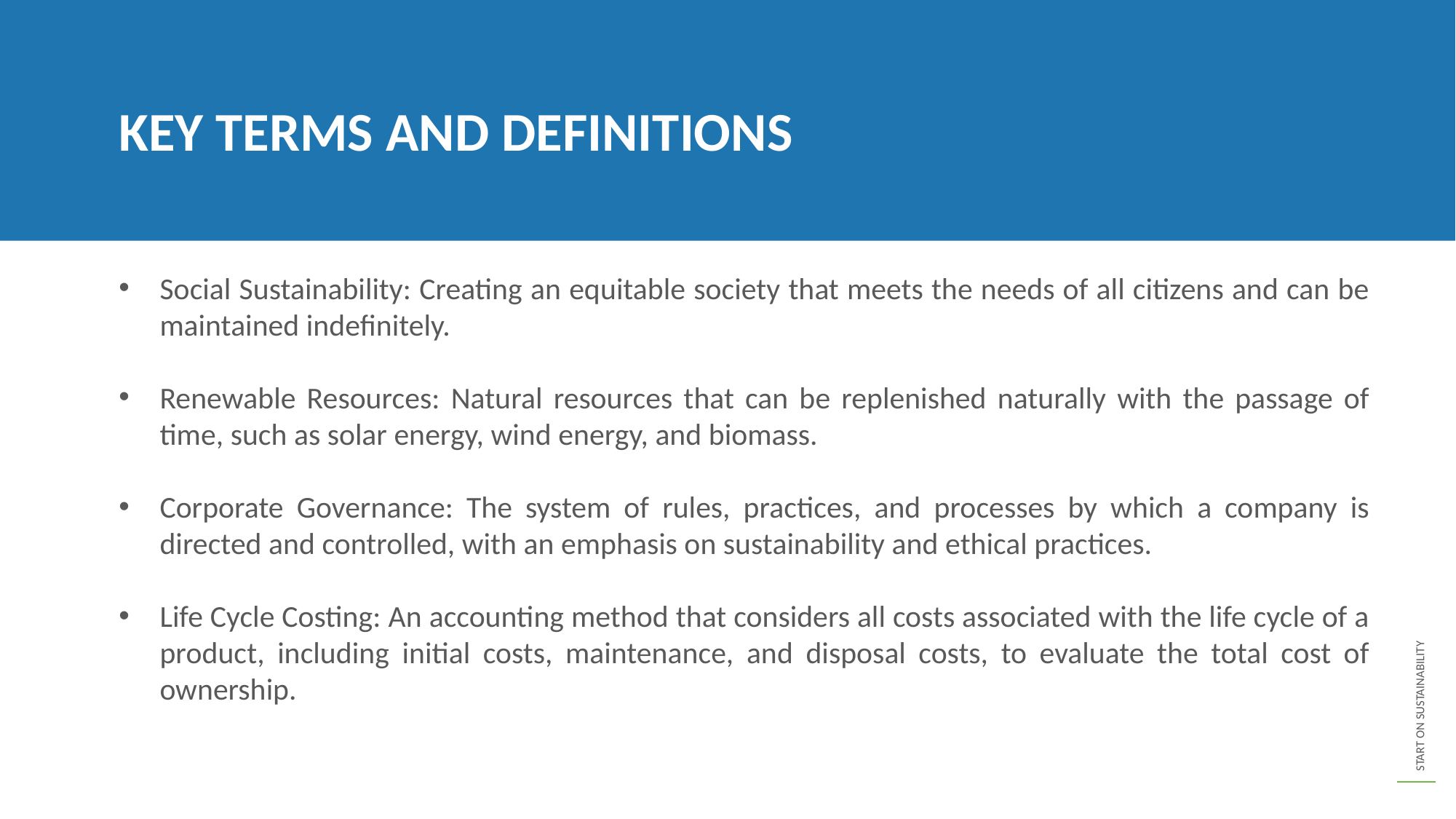

KEY TERMS AND DEFINITIONS

Social Sustainability: Creating an equitable society that meets the needs of all citizens and can be maintained indefinitely.

Renewable Resources: Natural resources that can be replenished naturally with the passage of time, such as solar energy, wind energy, and biomass.

Corporate Governance: The system of rules, practices, and processes by which a company is directed and controlled, with an emphasis on sustainability and ethical practices.

Life Cycle Costing: An accounting method that considers all costs associated with the life cycle of a product, including initial costs, maintenance, and disposal costs, to evaluate the total cost of ownership.